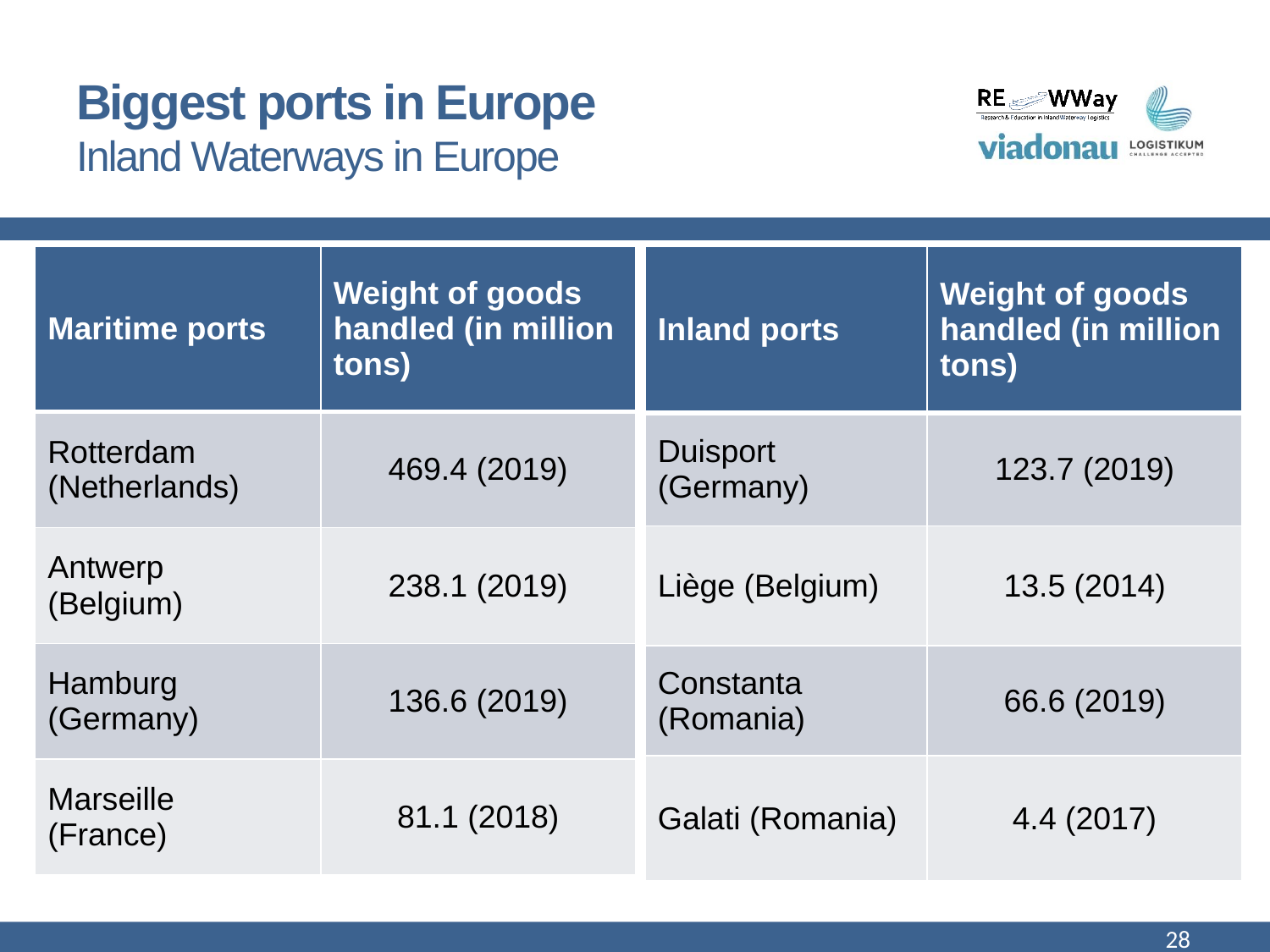

# Biggest ports in Europe Inland Waterways in Europe
| Maritime ports | Weight of goods handled (in million tons) |
| --- | --- |
| Rotterdam (Netherlands) | 469.4 (2019) |
| Antwerp (Belgium) | 238.1 (2019) |
| Hamburg (Germany) | 136.6 (2019) |
| Marseille (France) | 81.1 (2018) |
| Inland ports | Weight of goods handled (in million tons) |
| --- | --- |
| Duisport (Germany) | 123.7 (2019) |
| Liège (Belgium) | 13.5 (2014) |
| Constanta (Romania) | 66.6 (2019) |
| Galati (Romania) | 4.4 (2017) |
28